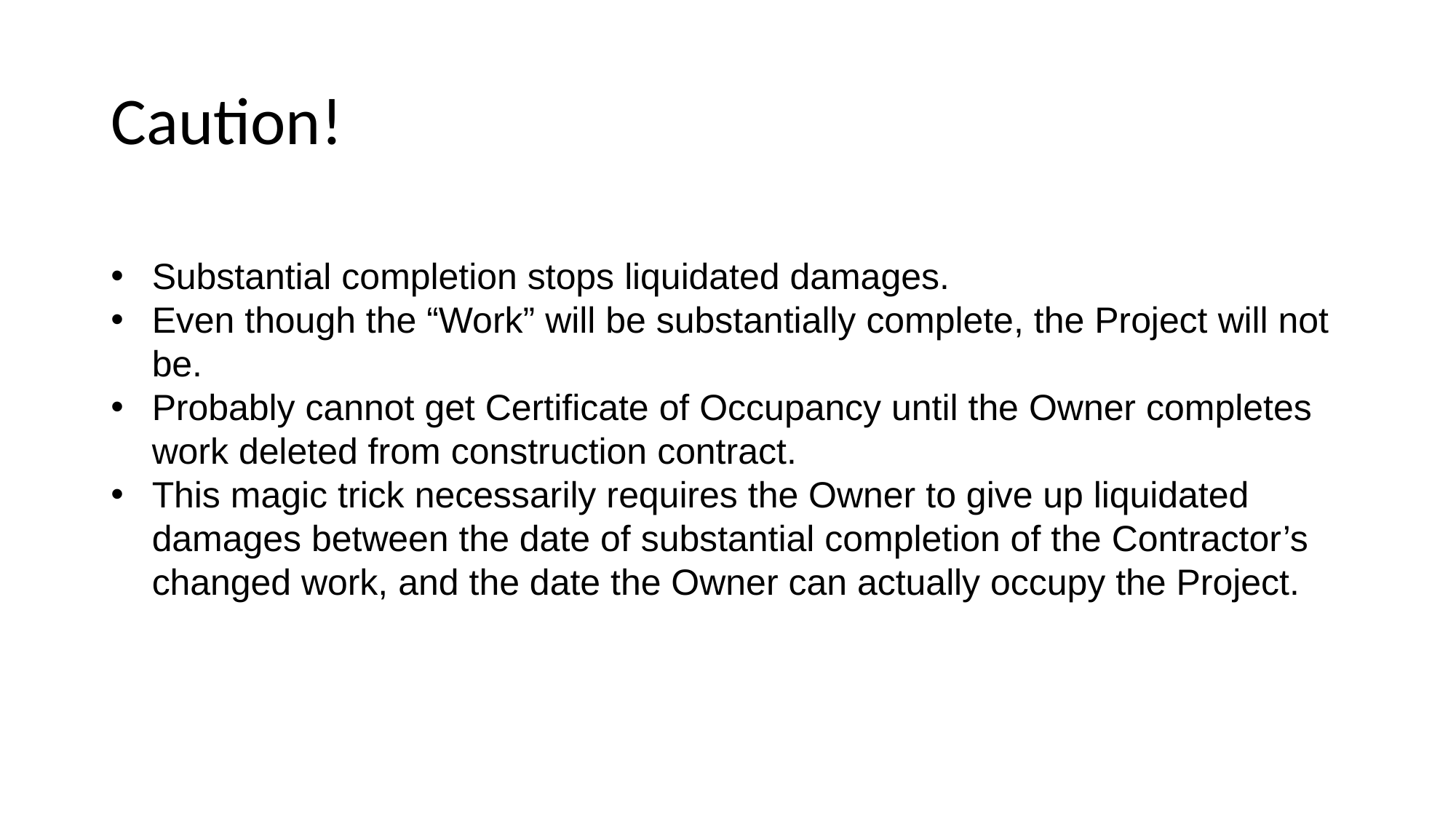

# Caution!
Substantial completion stops liquidated damages.
Even though the “Work” will be substantially complete, the Project will not be.
Probably cannot get Certificate of Occupancy until the Owner completes work deleted from construction contract.
This magic trick necessarily requires the Owner to give up liquidated damages between the date of substantial completion of the Contractor’s changed work, and the date the Owner can actually occupy the Project.